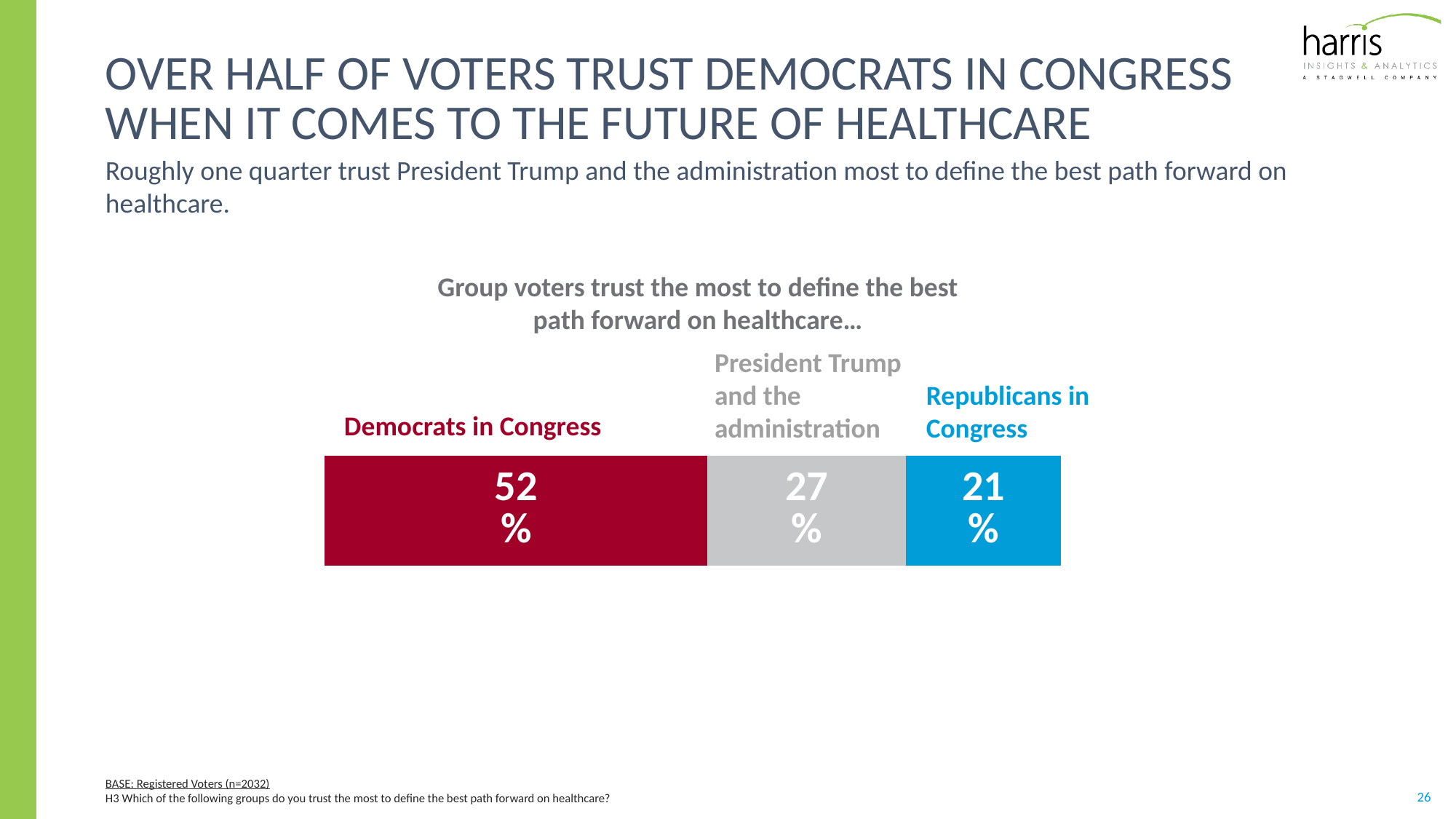

# Over half of voters trust democrats in congress when it comes to the future of healthcare
Roughly one quarter trust President Trump and the administration most to define the best path forward on healthcare.
Group voters trust the most to define the best path forward on healthcare…
President Trump and the administration
Republicans in Congress
Democrats in Congress

### Chart

| Category | The red line preventing the use of chemical weapons needs to be enforced even if it means taking limited U.S. military actions in Syria. | This is not our fight and we should not intervene under any circumstances. | repeal whole |
|---|---|---|---|
| conway | 0.52 | 0.27 | 0.21 |
BASE: Registered Voters (n=2032)
H3 Which of the following groups do you trust the most to define the best path forward on healthcare?